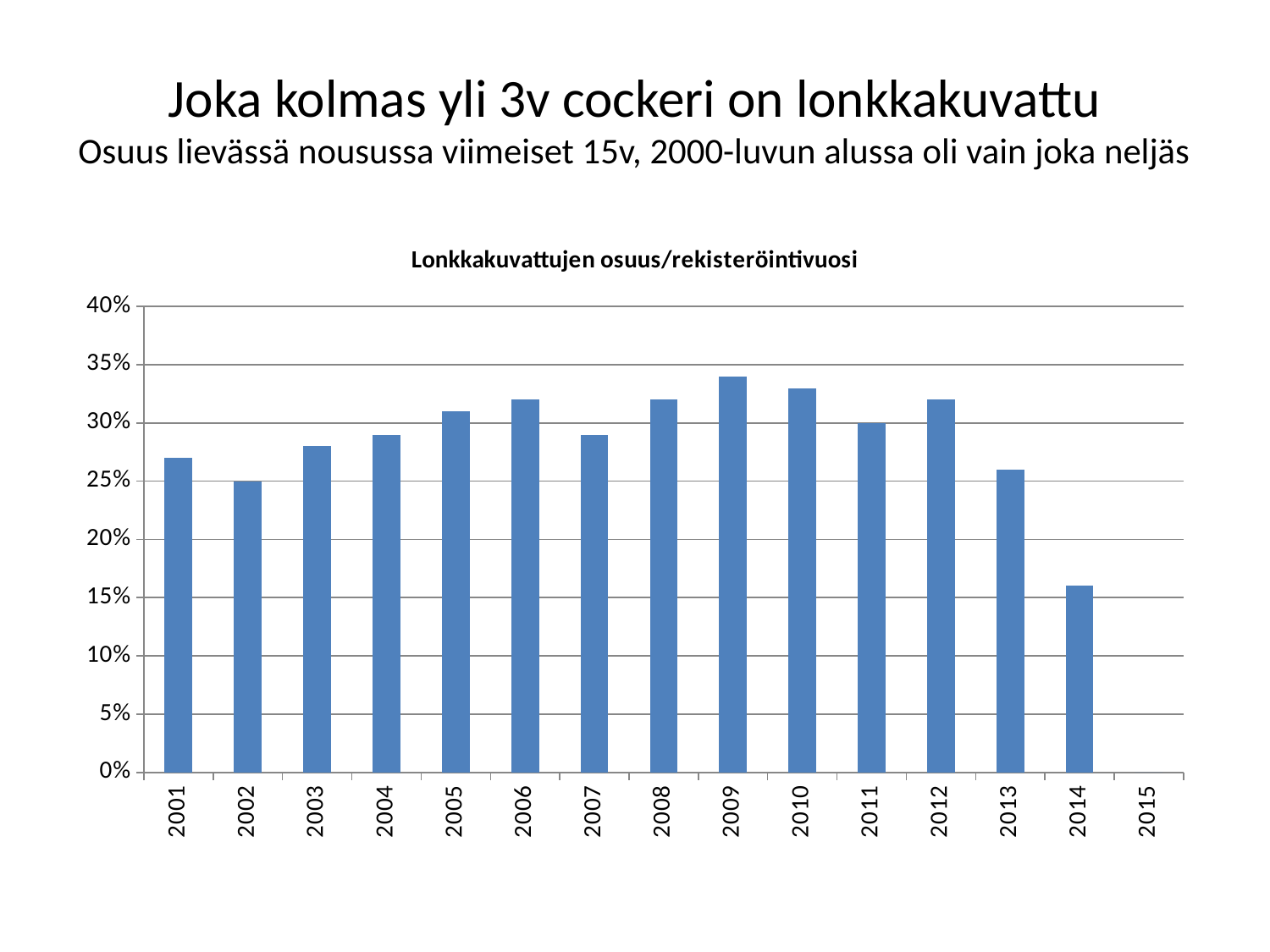

# Joka kolmas yli 3v cockeri on lonkkakuvattu Osuus lievässä nousussa viimeiset 15v, 2000-luvun alussa oli vain joka neljäs

### Chart: Lonkkakuvattujen osuus/rekisteröintivuosi

| Category | Tutkittu |
|---|---|
| 2001 | 0.27 |
| 2002 | 0.25 |
| 2003 | 0.2800000000000001 |
| 2004 | 0.29000000000000004 |
| 2005 | 0.31000000000000005 |
| 2006 | 0.32000000000000006 |
| 2007 | 0.29000000000000004 |
| 2008 | 0.32000000000000006 |
| 2009 | 0.3400000000000001 |
| 2010 | 0.33000000000000007 |
| 2011 | 0.30000000000000004 |
| 2012 | 0.32000000000000006 |
| 2013 | 0.26 |
| 2014 | 0.16000000000000003 |
| 2015 | 0.0 |